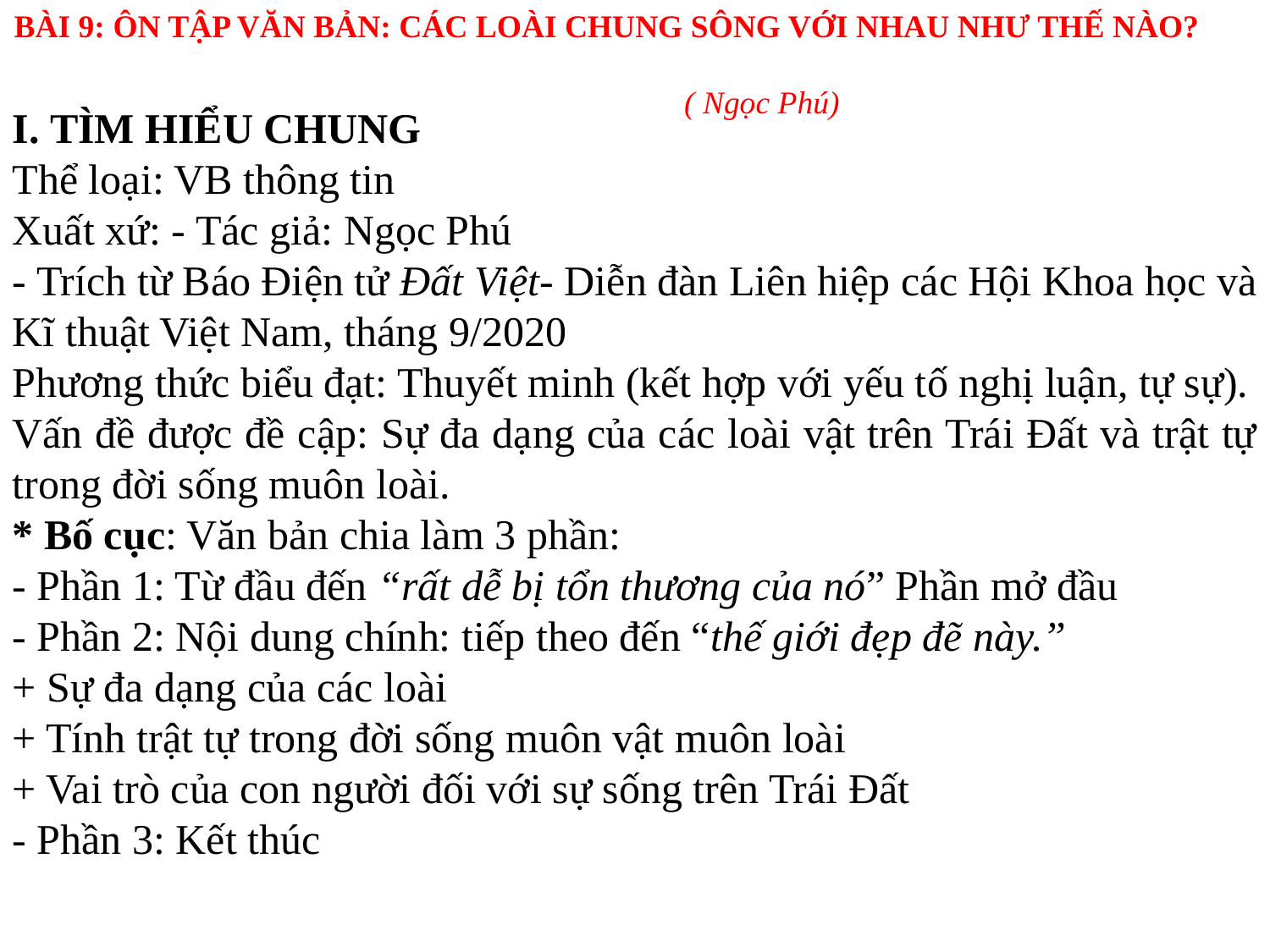

BÀI 9: ÔN TẬP VĂN BẢN: CÁC LOÀI CHUNG SÔNG VỚI NHAU NHƯ THẾ NÀO?                                                                                                                         				( Ngọc Phú)

I. TÌM HIỂU CHUNG
Thể loại: VB thông tin
Xuất xứ: - Tác giả: Ngọc Phú
- Trích từ Báo Điện tử Đất Việt- Diễn đàn Liên hiệp các Hội Khoa học và Kĩ thuật Việt Nam, tháng 9/2020
Phương thức biểu đạt: Thuyết minh (kết hợp với yếu tố nghị luận, tự sự).
Vấn đề được đề cập: Sự đa dạng của các loài vật trên Trái Đất và trật tự trong đời sống muôn loài.
* Bố cục: Văn bản chia làm 3 phần:
- Phần 1: Từ đầu đến “rất dễ bị tổn thương của nó” Phần mở đầu
- Phần 2: Nội dung chính: tiếp theo đến “thế giới đẹp đẽ này.”
+ Sự đa dạng của các loài
+ Tính trật tự trong đời sống muôn vật muôn loài
+ Vai trò của con người đối với sự sống trên Trái Đất
- Phần 3: Kết thúc